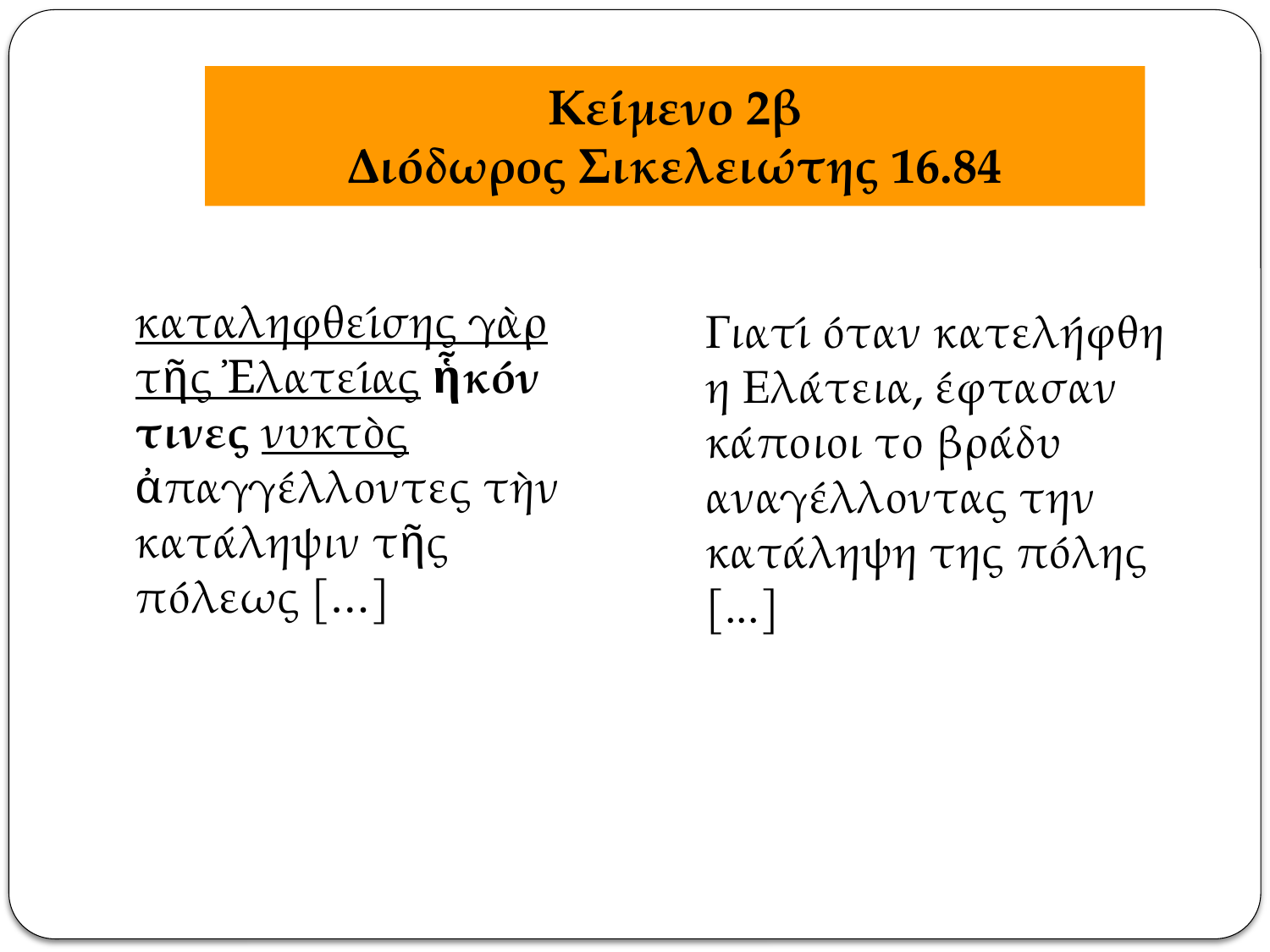

# Κείμενο 2β Διόδωρος Σικελειώτης 16.84
	καταληφθείσης γὰρ τῆς Ἐλατείας ἧκόν τινες νυκτὸς ἀπαγγέλλοντες τὴν κατάληψιν τῆς πόλεως […]
	Γιατί όταν κατελήφθη η Ελάτεια, έφτασαν κάποιοι το βράδυ αναγέλλοντας την κατάληψη της πόλης [...]